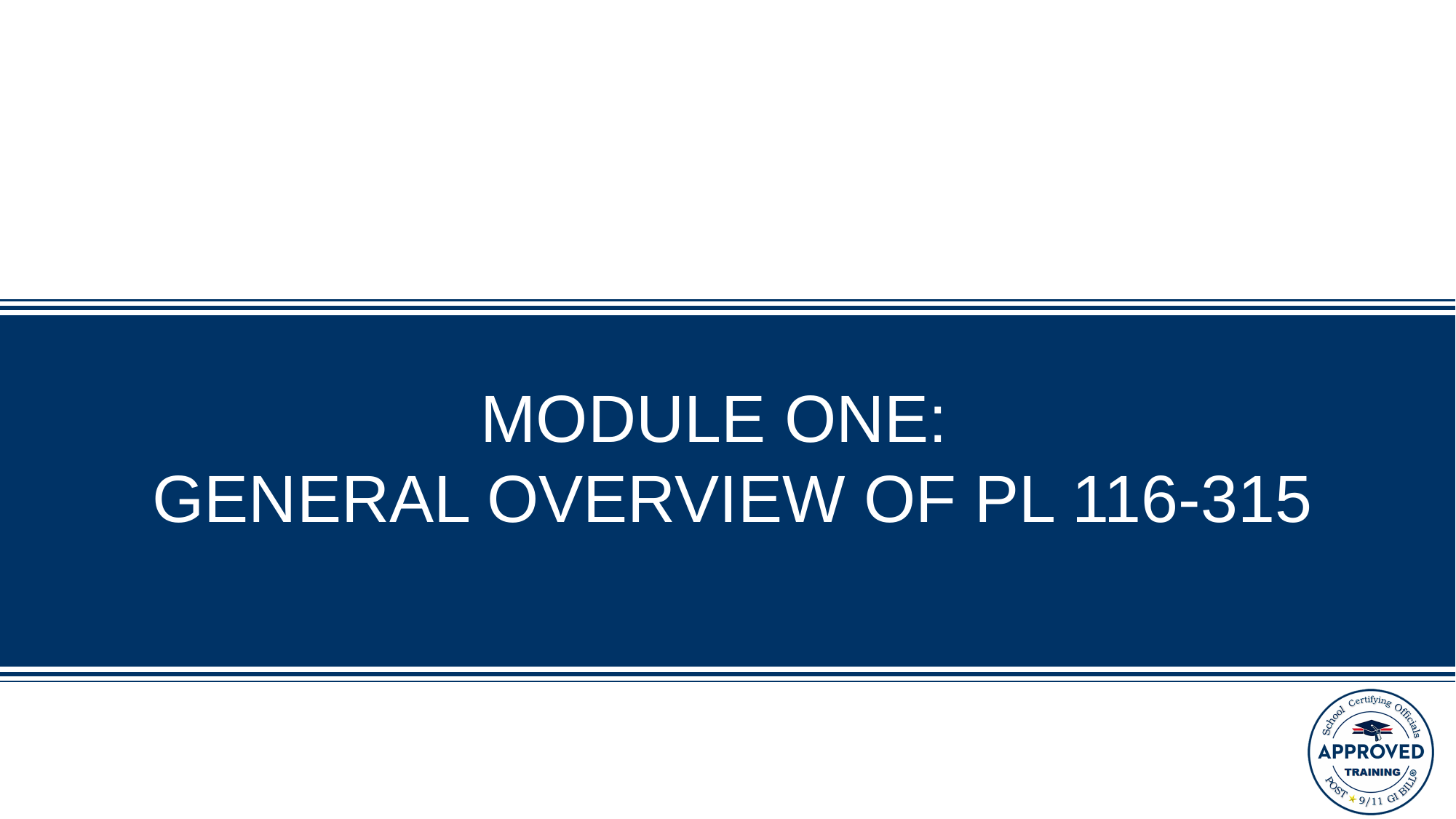

# MODULE ONE: General Overview of PL 116-315
5